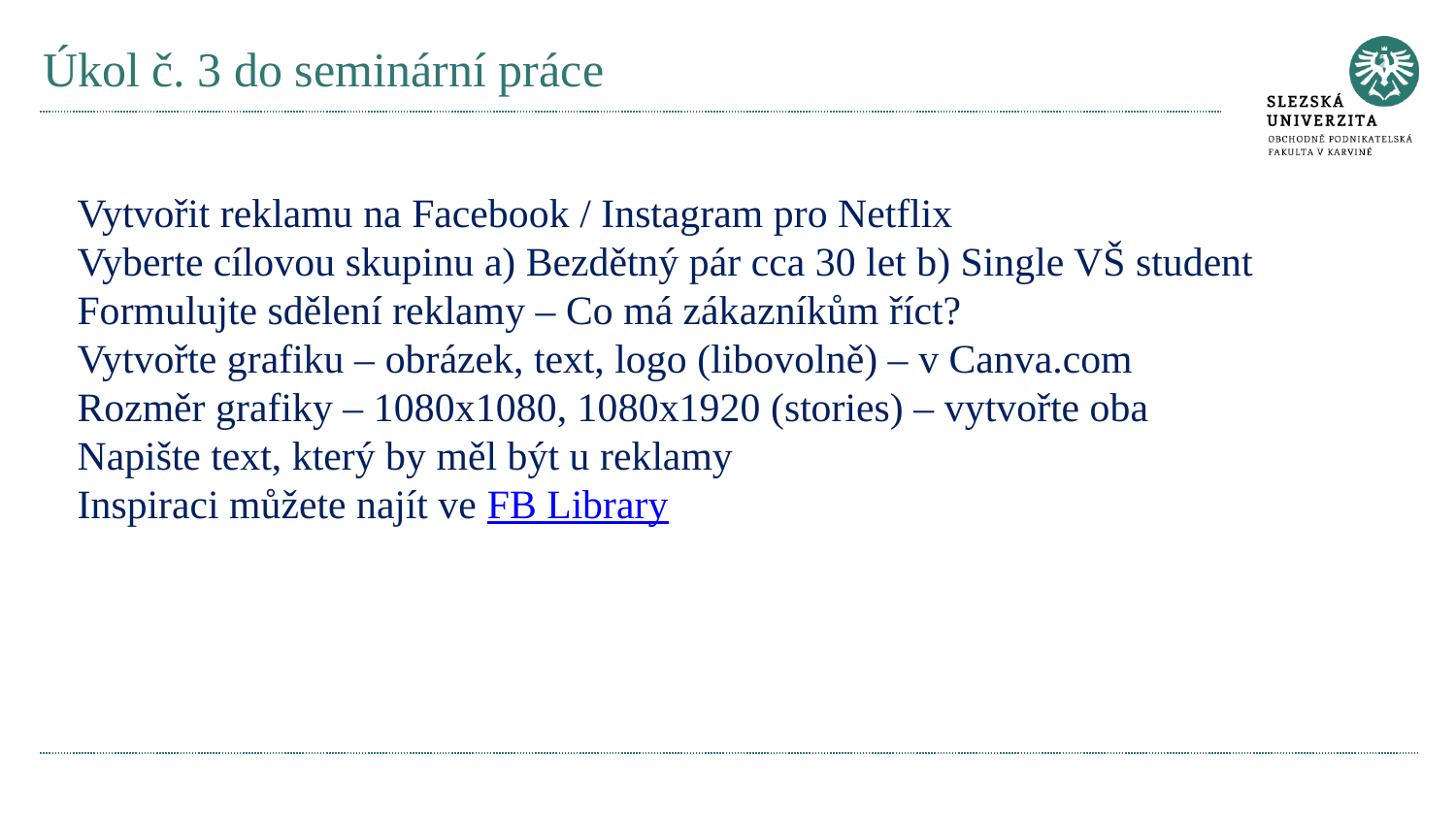

# Úkol č. 3 do seminární práce
Vytvořit reklamu na Facebook / Instagram pro Netflix
Vyberte cílovou skupinu a) Bezdětný pár cca 30 let b) Single VŠ student
Formulujte sdělení reklamy – Co má zákazníkům říct?
Vytvořte grafiku – obrázek, text, logo (libovolně) – v Canva.com
Rozměr grafiky – 1080x1080, 1080x1920 (stories) – vytvořte oba
Napište text, který by měl být u reklamy
Inspiraci můžete najít ve FB Library